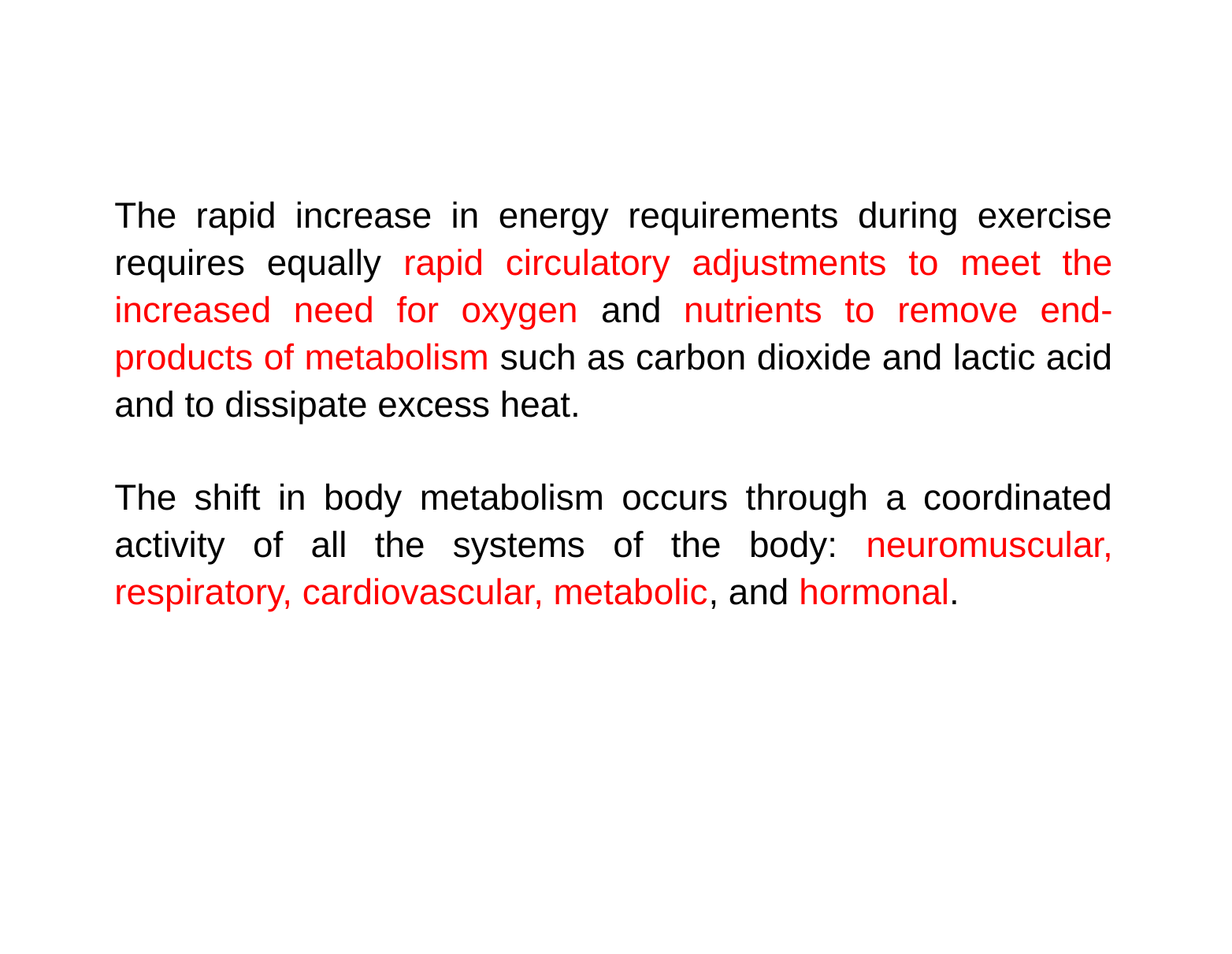

The rapid increase in energy requirements during exercise
requires equally rapid circulatory adjustments to meet the
increased need for oxygen and nutrients to remove end-
products of metabolism such as carbon dioxide and lactic acid
and to dissipate excess heat.
The shift in body metabolism occurs through a coordinated
activity of all the systems of the body: neuromuscular,
respiratory, cardiovascular, metabolic, and hormonal.